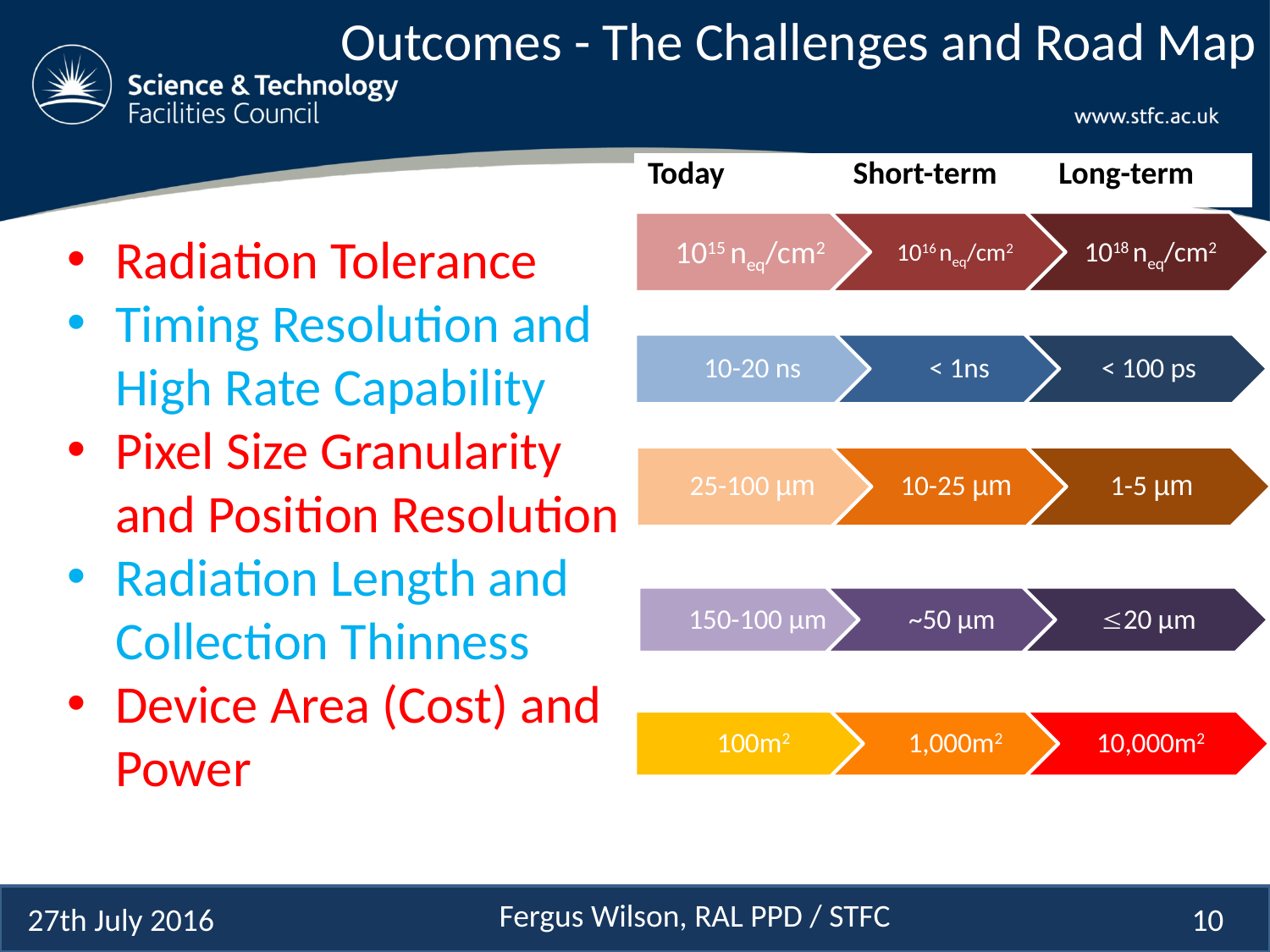

# Outcomes - The Challenges and Road Map
| Today | Short-term | Long-term |
| --- | --- | --- |

Radiation Tolerance
Timing Resolution and High Rate Capability
Pixel Size Granularity and Position Resolution
Radiation Length and Collection Thinness
Device Area (Cost) and Power
1015 neq/cm2
1016 neq/cm2
1018 neq/cm2
10-20 ns
< 1ns
< 100 ps
25-100 µm
10-25 µm
1-5 µm
150-100 μm
~50 μm
≤20 μm
100m2
1,000m2
10,000m2
Fergus Wilson, RAL PPD / STFC
27th July 2016
10